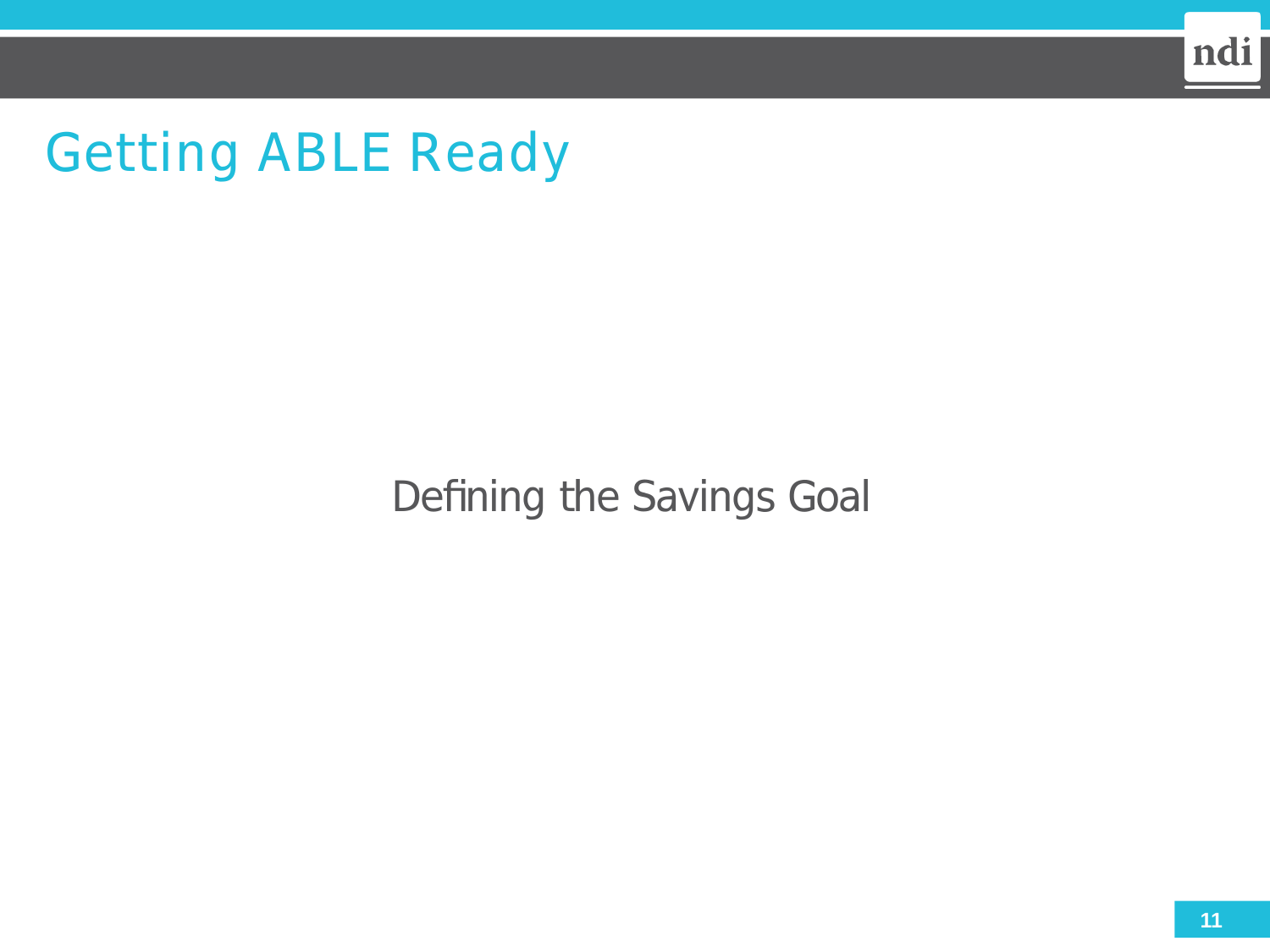

# Getting ABLE Ready
Defining the Savings Goal
11